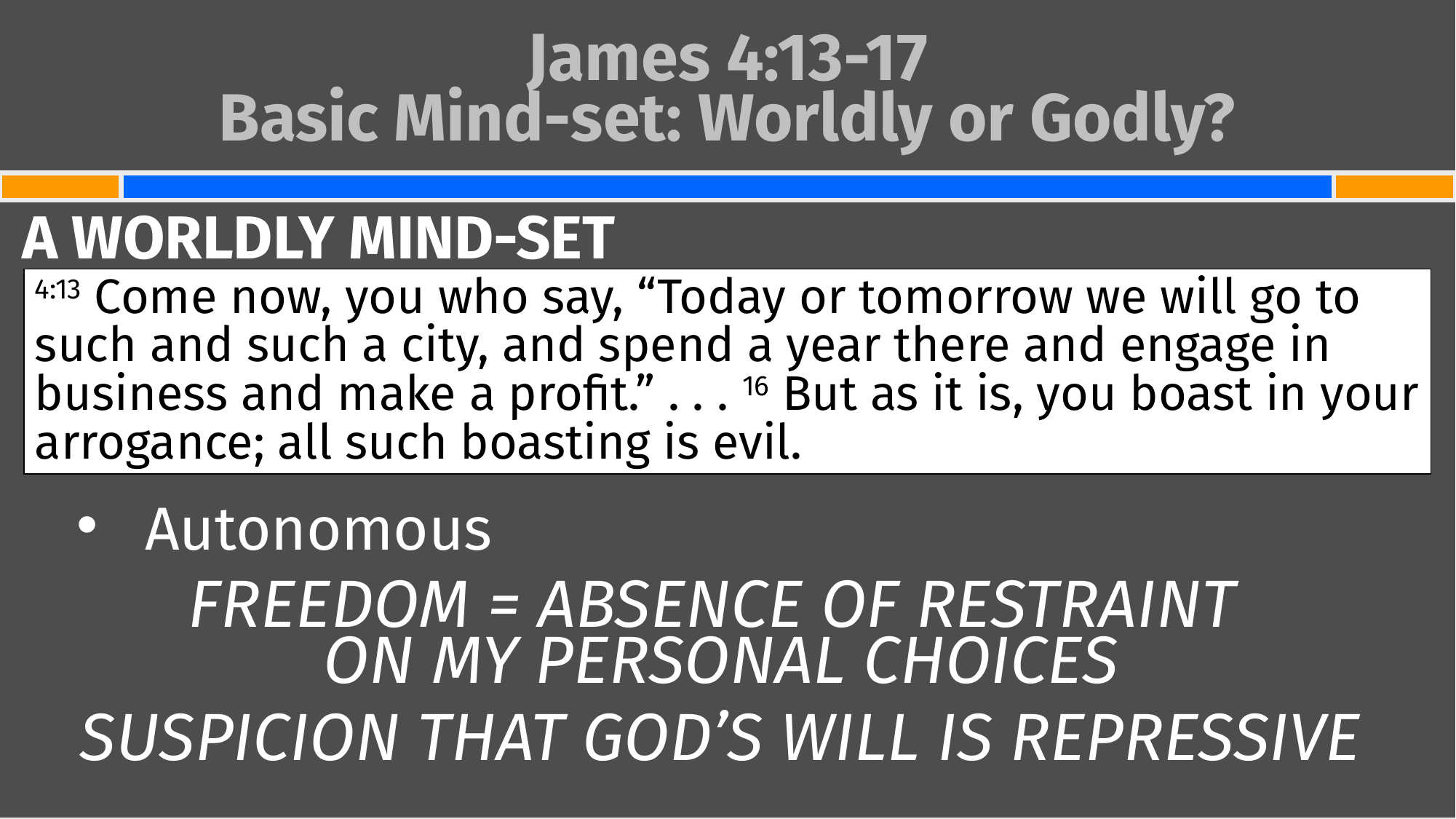

# James 4:13-17 Basic Mind-set: Worldly or Godly?

A WORLDLY MIND-SET

Autonomous
FREEDOM = ABSENCE OF RESTRAINT
ON MY PERSONAL CHOICES
SUSPICION THAT GOD’S WILL IS REPRESSIVE
4:13 Come now, you who say, “Today or tomorrow we will go to such and such a city, and spend a year there and engage in business and make a profit.” . . . 16 But as it is, you boast in your arrogance; all such boasting is evil.